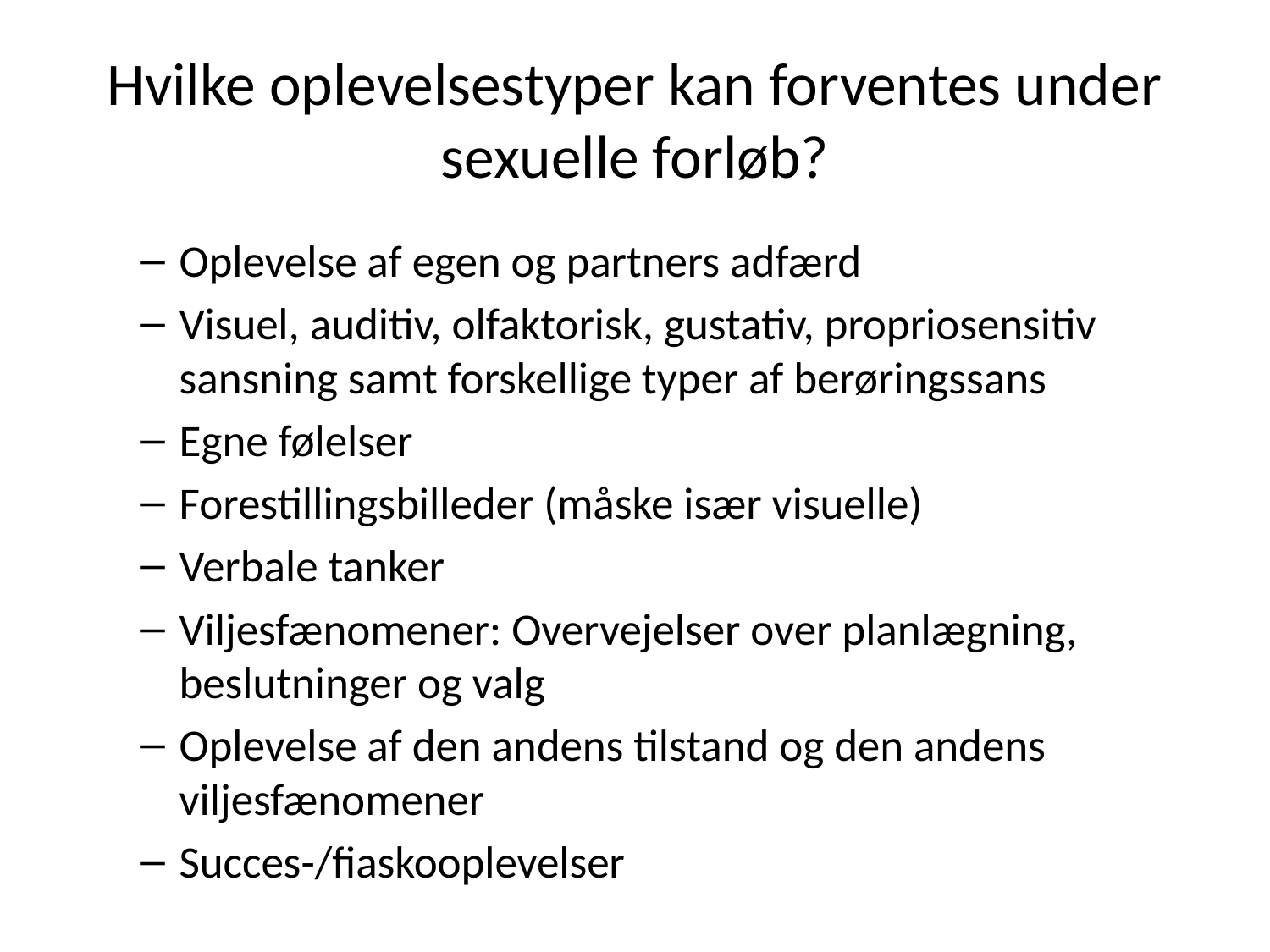

# Hvilke oplevelsestyper kan forventes under sexuelle forløb?
Oplevelse af egen og partners adfærd
Visuel, auditiv, olfaktorisk, gustativ, propriosensitiv sansning samt forskellige typer af berøringssans
Egne følelser
Forestillingsbilleder (måske især visuelle)
Verbale tanker
Viljesfænomener: Overvejelser over planlægning, beslutninger og valg
Oplevelse af den andens tilstand og den andens viljesfænomener
Succes-/fiaskooplevelser